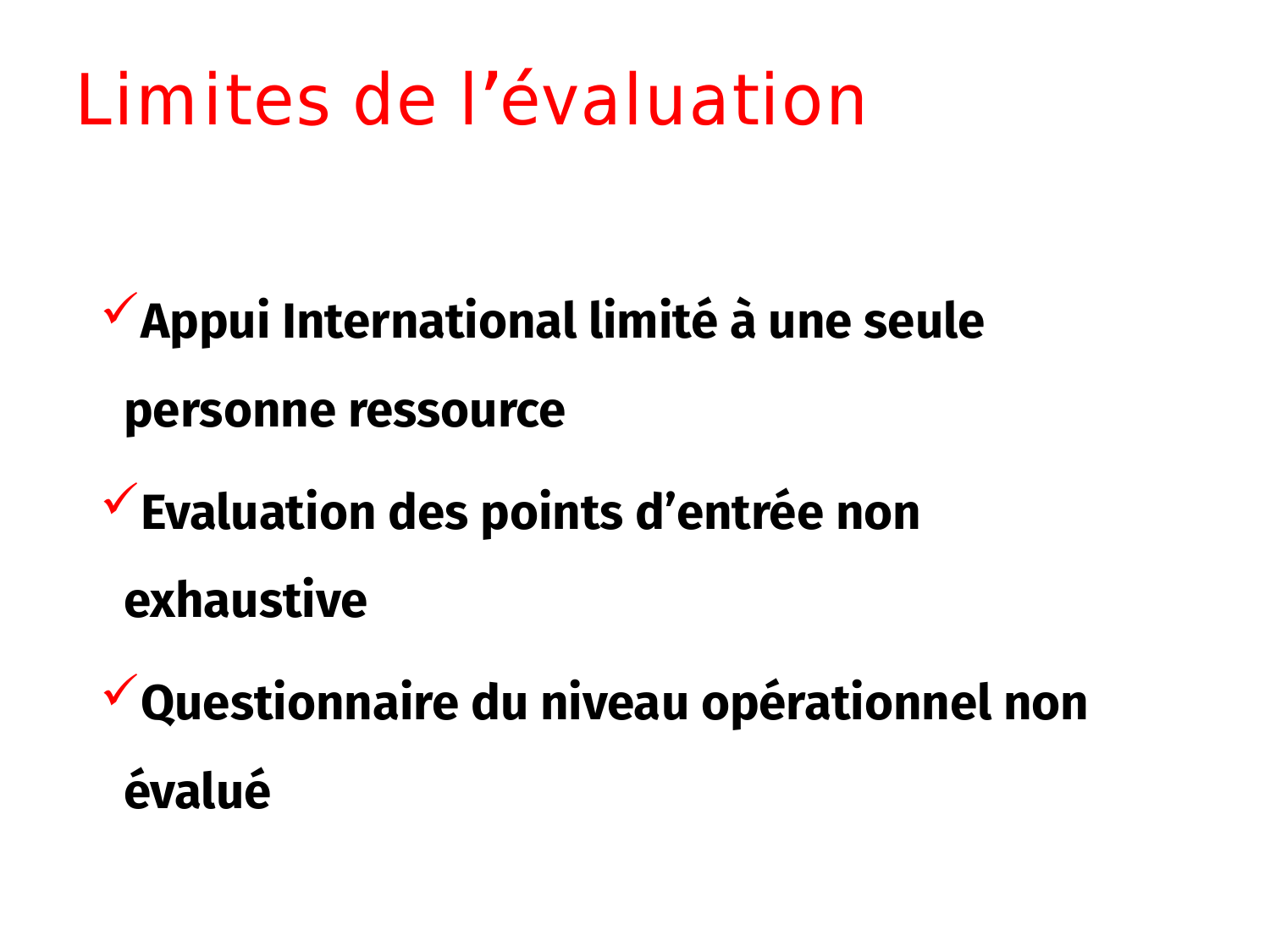

# Limites de l’évaluation
Appui International limité à une seule personne ressource
Evaluation des points d’entrée non exhaustive
Questionnaire du niveau opérationnel non évalué